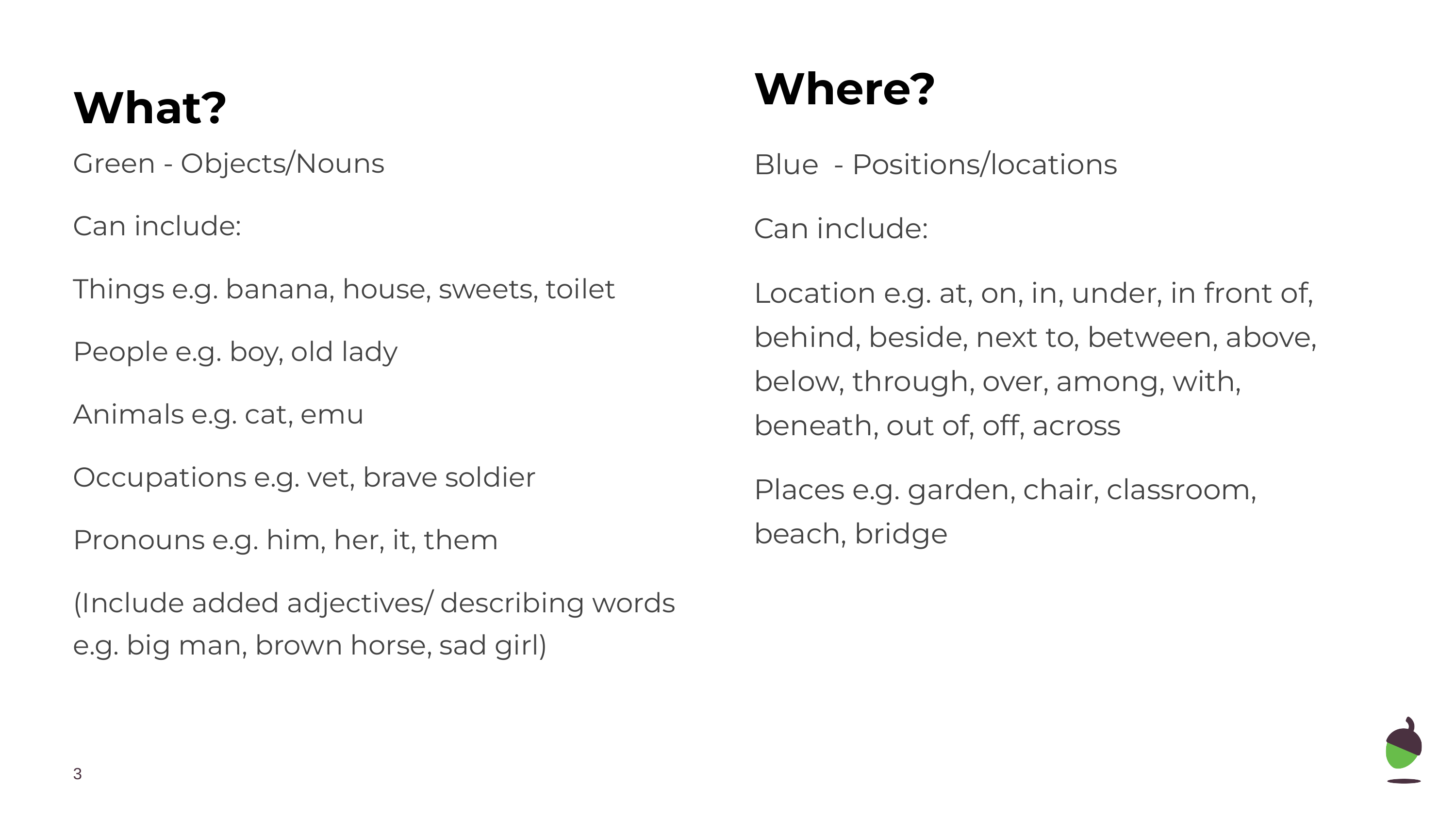

Where?
# What?
Blue  - Positions/locations
Can include:
Location e.g. at, on, in, under, in front of, behind, beside, next to, between, above, below, through, over, among, with, beneath, out of, off, across
Places e.g. garden, chair, classroom, beach, bridge
Green - Objects/Nouns
Can include:
Things e.g. banana, house, sweets, toilet
People e.g. boy, old lady
Animals e.g. cat, emu
Occupations e.g. vet, brave soldier
Pronouns e.g. him, her, it, them
(Include added adjectives/ describing words e.g. big man, brown horse, sad girl)

3